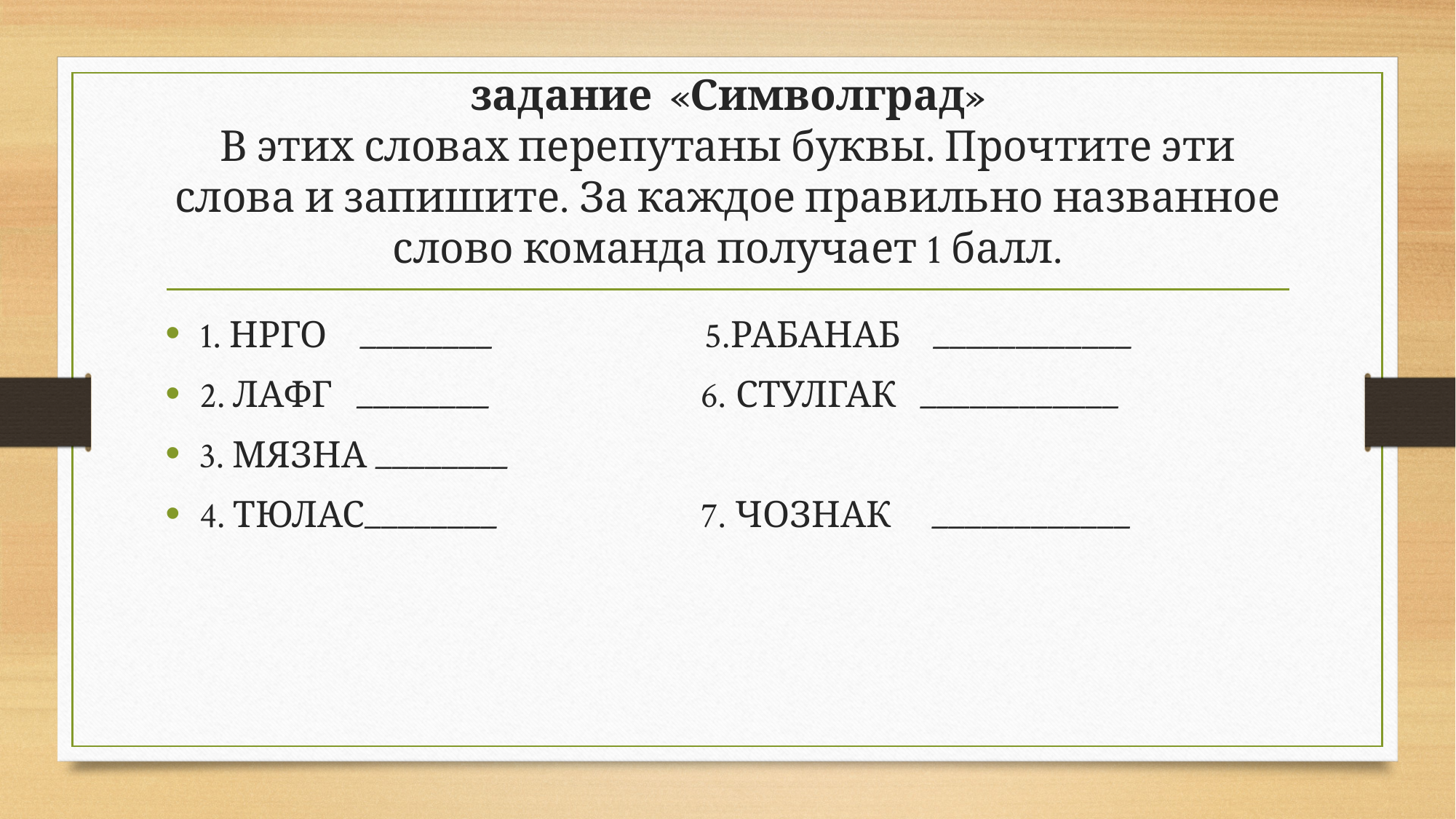

# задание  «Символград» В этих словах перепутаны буквы. Прочтите эти слова и запишите. За каждое правильно названное слово команда получает 1 балл.
1. НРГО    ________                          5.РАБАНАБ    ____________
2. ЛАФГ   ________                          6. СТУЛГАК   ____________
3. МЯЗНА ________
4. ТЮЛАС________                         7. ЧОЗНАК     ____________